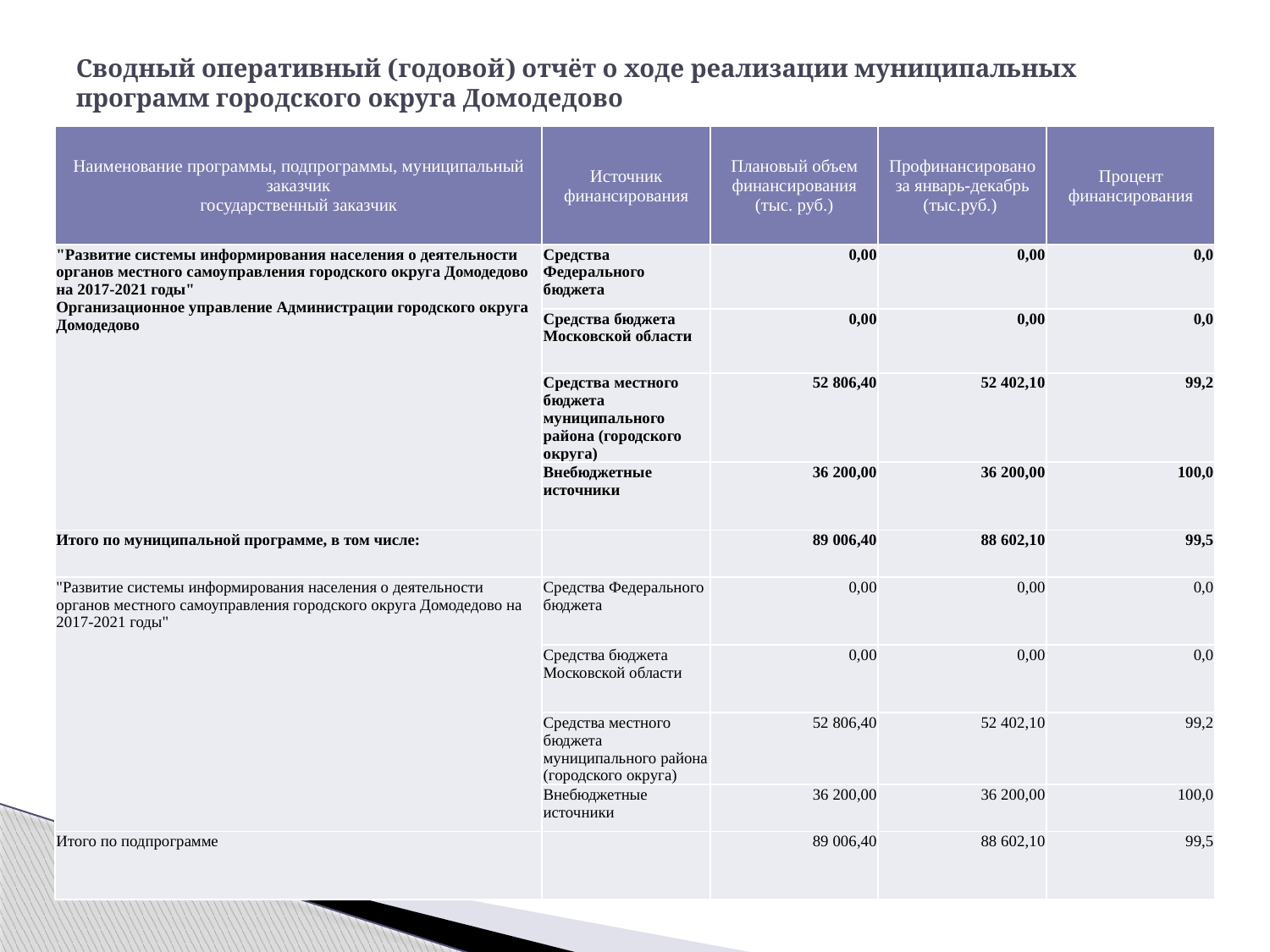

# Сводный оперативный (годовой) отчёт о ходе реализации муниципальных программ городского округа Домодедово
| Наименование программы, подпрограммы, муниципальный заказчик государственный заказчик | Источник финансирования | Плановый объем финансирования (тыс. руб.) | Профинансировано за январь-декабрь (тыс.руб.) | Процент финансирования |
| --- | --- | --- | --- | --- |
| "Развитие системы информирования населения о деятельности органов местного самоуправления городского округа Домодедово на 2017-2021 годы" Организационное управление Администрации городского округа Домодедово | Средства Федерального бюджета | 0,00 | 0,00 | 0,0 |
|  | Средства бюджета Московской области | 0,00 | 0,00 | 0,0 |
|  | Средства местного бюджета муниципального района (городского округа) | 52 806,40 | 52 402,10 | 99,2 |
|  | Внебюджетные источники | 36 200,00 | 36 200,00 | 100,0 |
| Итого по муниципальной программе, в том числе: |  | 89 006,40 | 88 602,10 | 99,5 |
| "Развитие системы информирования населения о деятельности органов местного самоуправления городского округа Домодедово на 2017-2021 годы" | Средства Федерального бюджета | 0,00 | 0,00 | 0,0 |
|  | Средства бюджета Московской области | 0,00 | 0,00 | 0,0 |
|  | Средства местного бюджета муниципального района (городского округа) | 52 806,40 | 52 402,10 | 99,2 |
|  | Внебюджетные источники | 36 200,00 | 36 200,00 | 100,0 |
| Итого по подпрограмме |  | 89 006,40 | 88 602,10 | 99,5 |